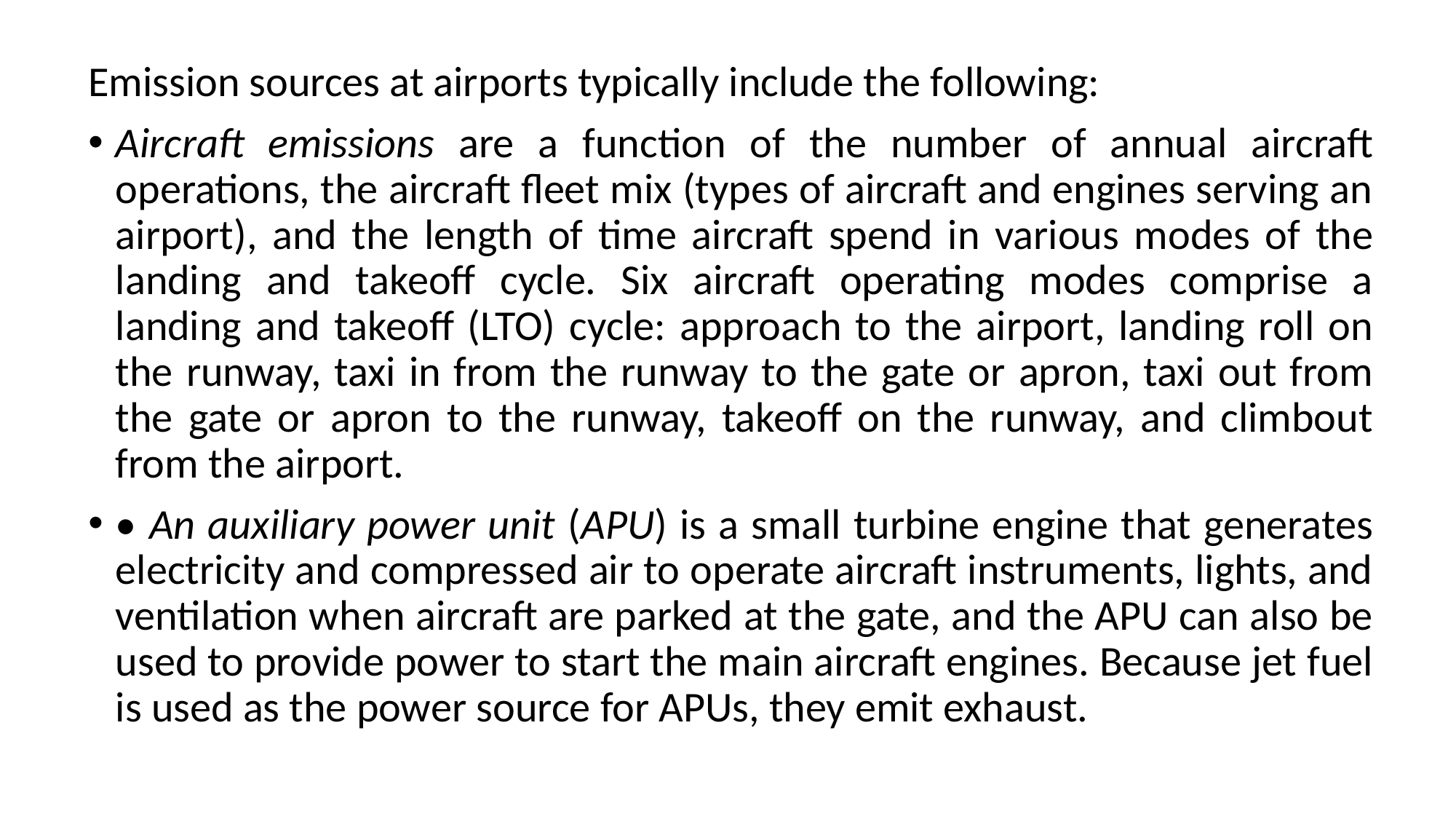

Emission sources at airports typically include the following:
Aircraft emissions are a function of the number of annual aircraft operations, the aircraft fleet mix (types of aircraft and engines serving an airport), and the length of time aircraft spend in various modes of the landing and takeoff cycle. Six aircraft operating modes comprise a landing and takeoff (LTO) cycle: approach to the airport, landing roll on the runway, taxi in from the runway to the gate or apron, taxi out from the gate or apron to the runway, takeoff on the runway, and climbout from the airport.
• An auxiliary power unit (APU) is a small turbine engine that generates electricity and compressed air to operate aircraft instruments, lights, and ventilation when aircraft are parked at the gate, and the APU can also be used to provide power to start the main aircraft engines. Because jet fuel is used as the power source for APUs, they emit exhaust.